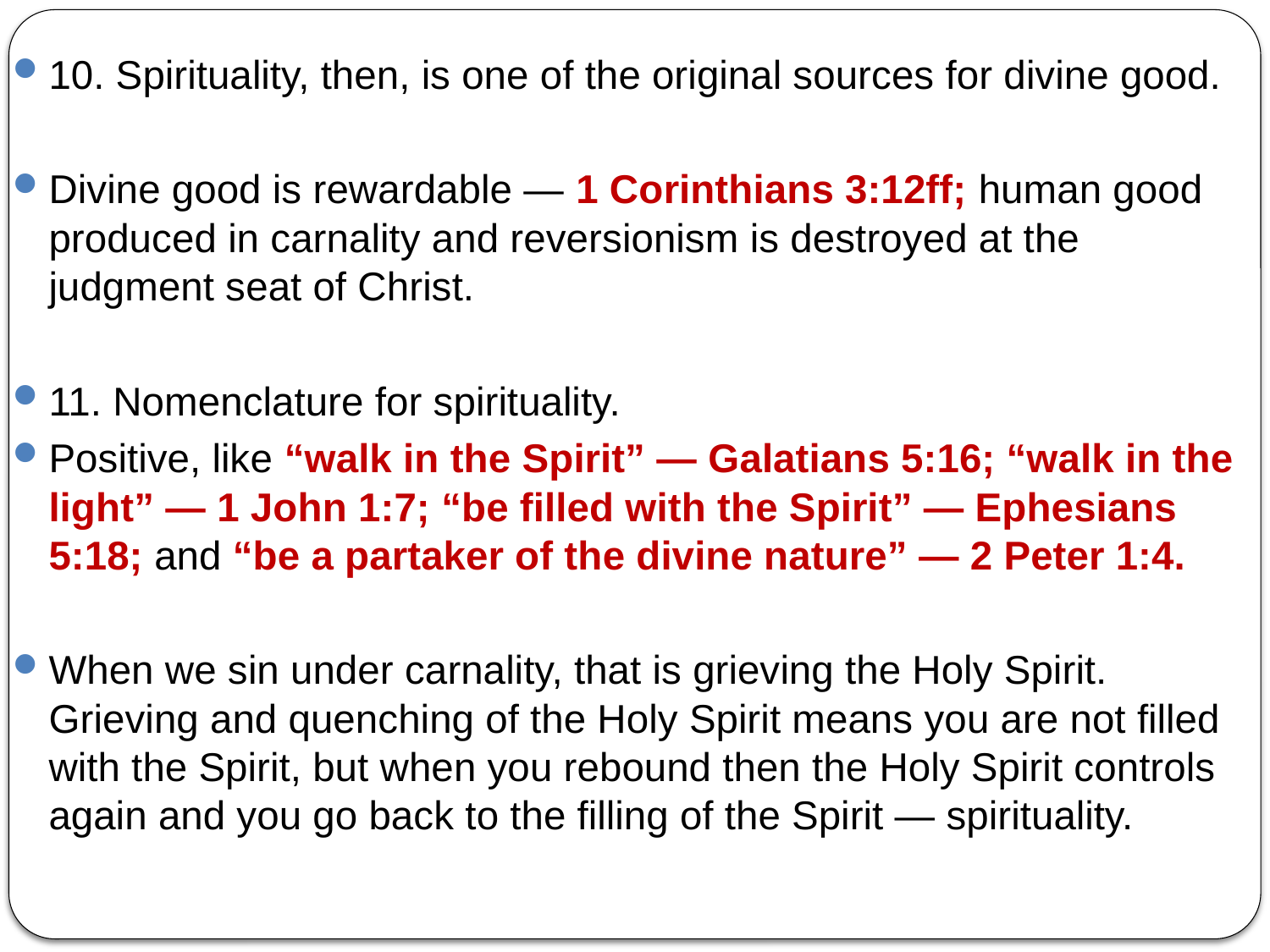

10. Spirituality, then, is one of the original sources for divine good.

Divine good is rewardable — 1 Corinthians 3:12ff; human good produced in carnality and reversionism is destroyed at the judgment seat of Christ.

11. Nomenclature for spirituality.
Positive, like “walk in the Spirit” — Galatians 5:16; “walk in the light” — 1 John 1:7; “be filled with the Spirit” — Ephesians 5:18; and “be a partaker of the divine nature” — 2 Peter 1:4.

When we sin under carnality, that is grieving the Holy Spirit. Grieving and quenching of the Holy Spirit means you are not filled with the Spirit, but when you rebound then the Holy Spirit controls again and you go back to the filling of the Spirit — spirituality.